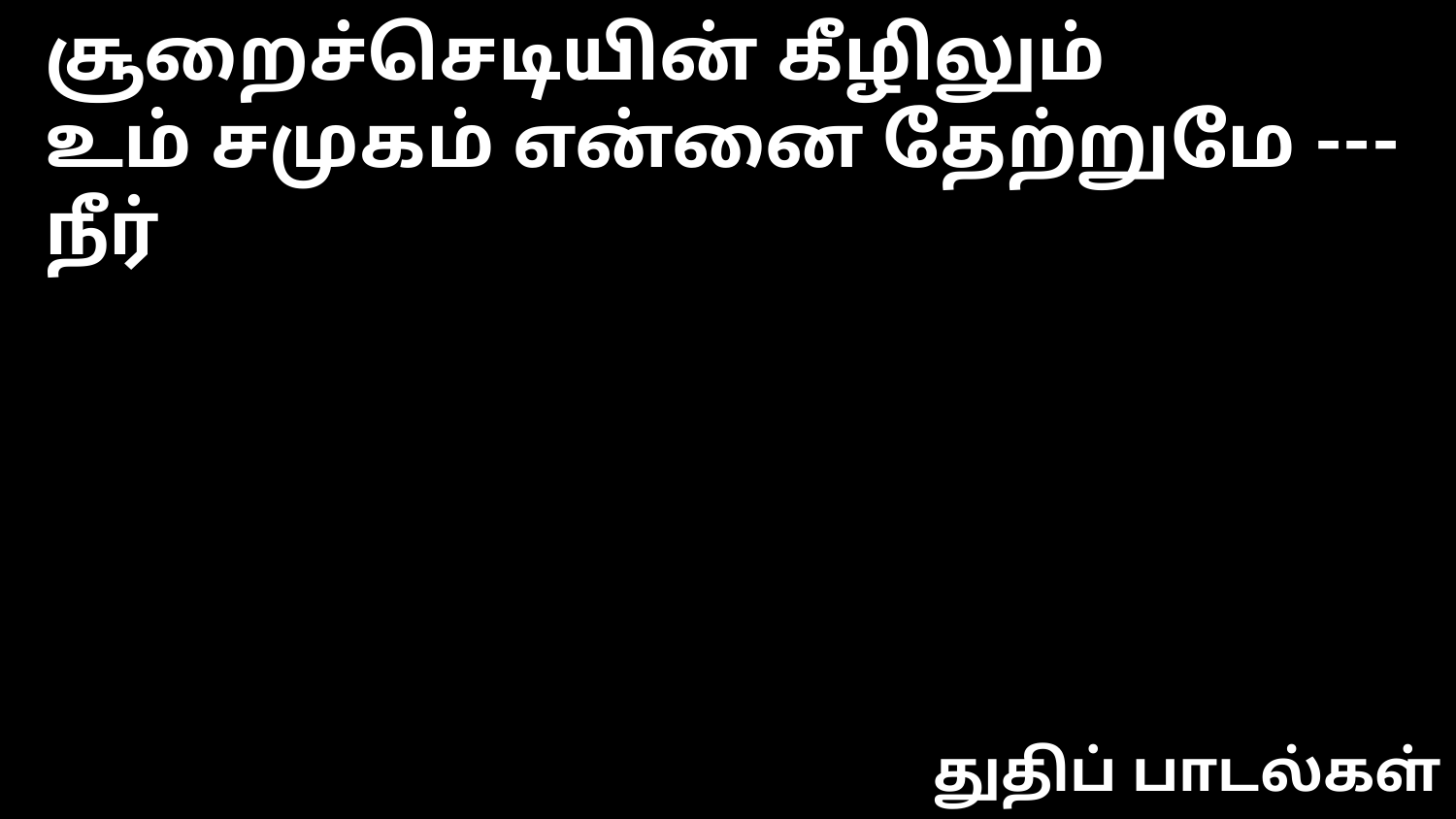

சூறைச்செடியின் கீழிலும்
உம் சமுகம் என்னை தேற்றுமே --- நீர்

துதிப் பாடல்கள்